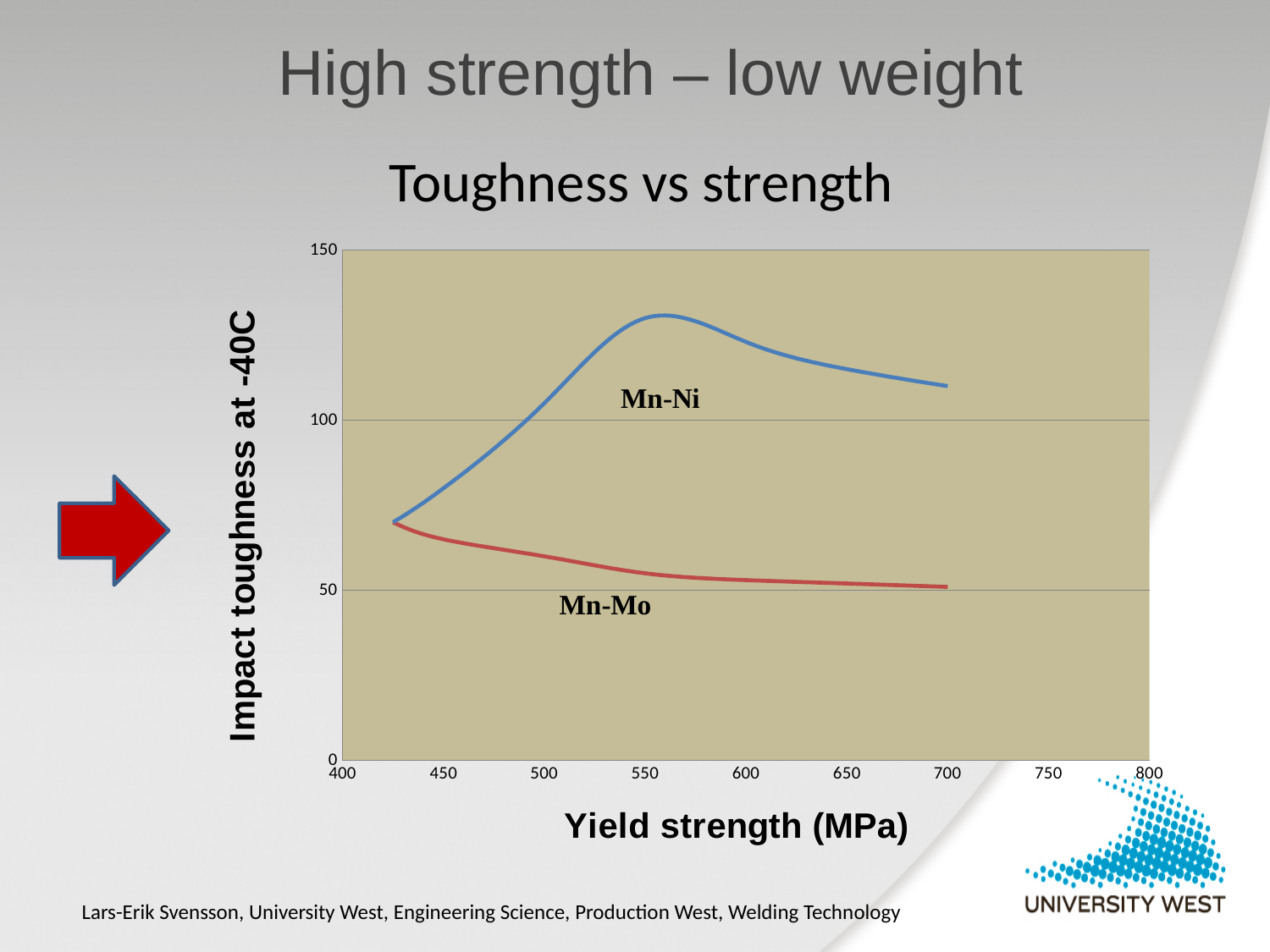

# High strength – low weight
Toughness vs strength

### Chart

| Category | Mn-Ni | Mn-Mo |
|---|---|---|
Lars-Erik Svensson, University West, Engineering Science, Production West, Welding Technology